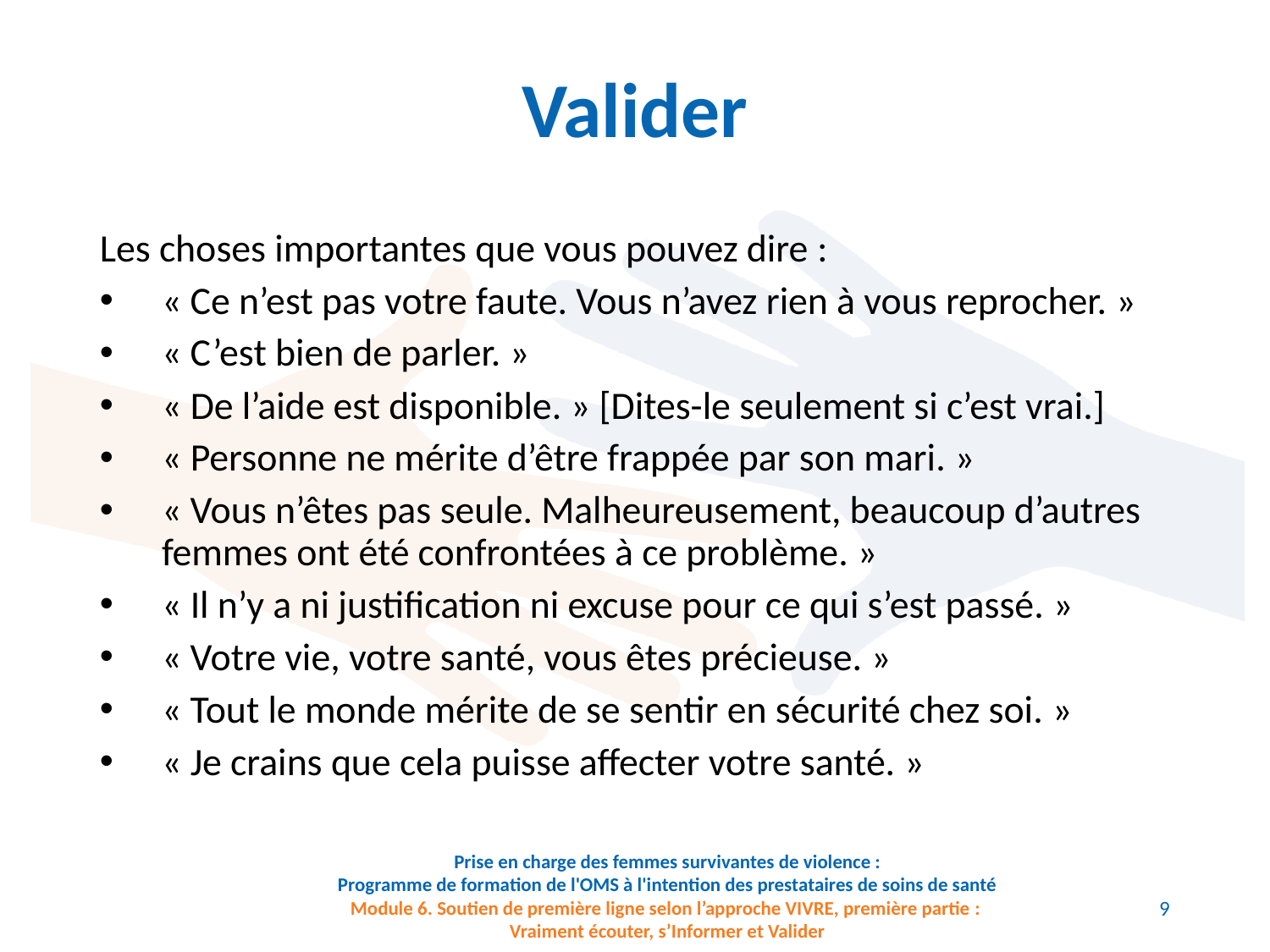

# Valider
Les choses importantes que vous pouvez dire :
« Ce n’est pas votre faute. Vous n’avez rien à vous reprocher. »
« C’est bien de parler. »
« De l’aide est disponible. » [Dites-le seulement si c’est vrai.]
« Personne ne mérite d’être frappée par son mari. »
« Vous n’êtes pas seule. Malheureusement, beaucoup d’autres femmes ont été confrontées à ce problème. »
« Il n’y a ni justification ni excuse pour ce qui s’est passé. »
« Votre vie, votre santé, vous êtes précieuse. »
« Tout le monde mérite de se sentir en sécurité chez soi. »
« Je crains que cela puisse affecter votre santé. »

9